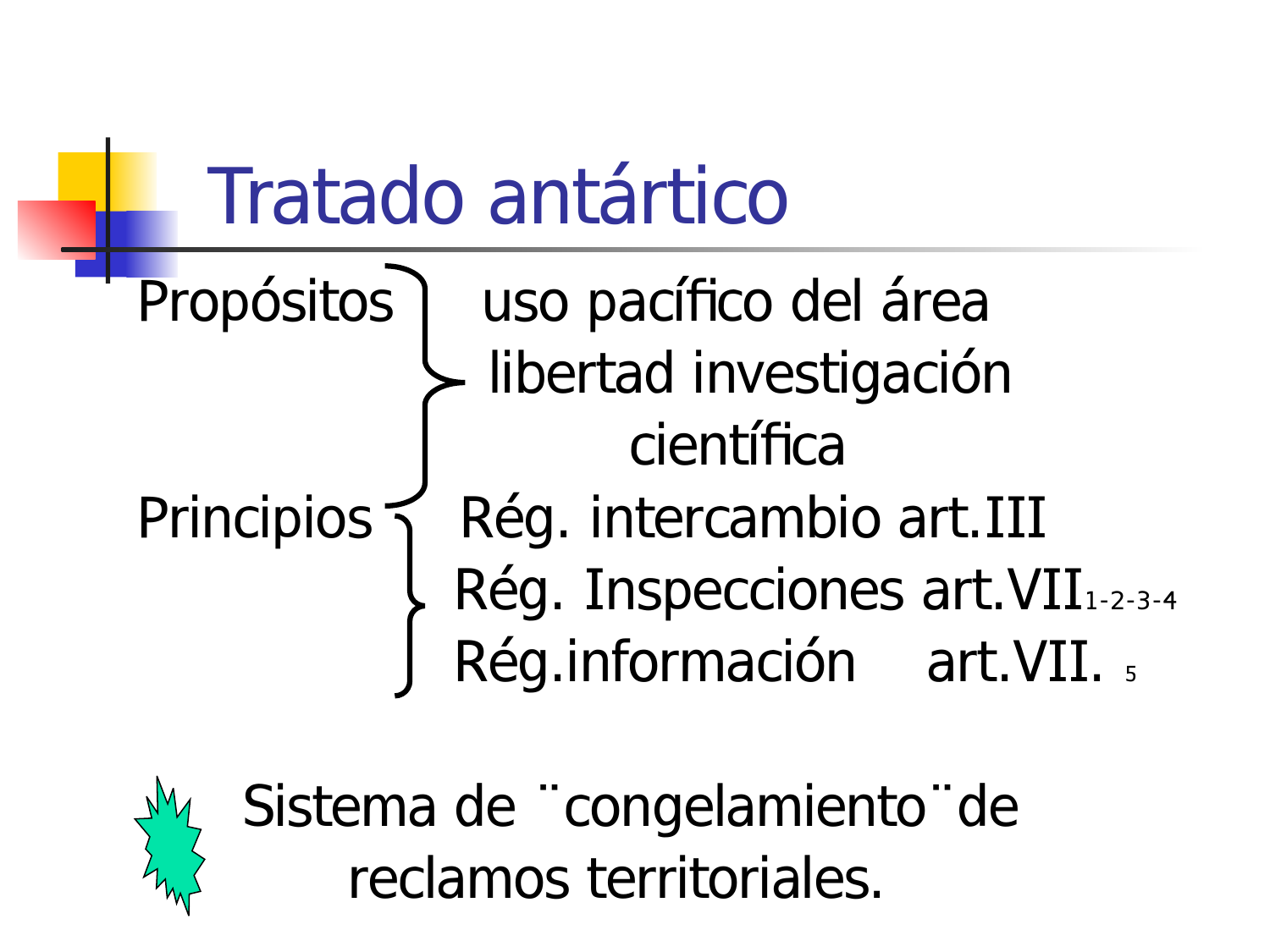

Tratado antártico
Propósitos     uso pacífico del área
                    libertad investigación
                            científica
Principios     Rég. intercambio art.III
                  Rég. Inspecciones art.VII1-2-3-4
                  Rég.información    art.VII. 5

      Sistema de ¨congelamiento¨de
            reclamos territoriales.